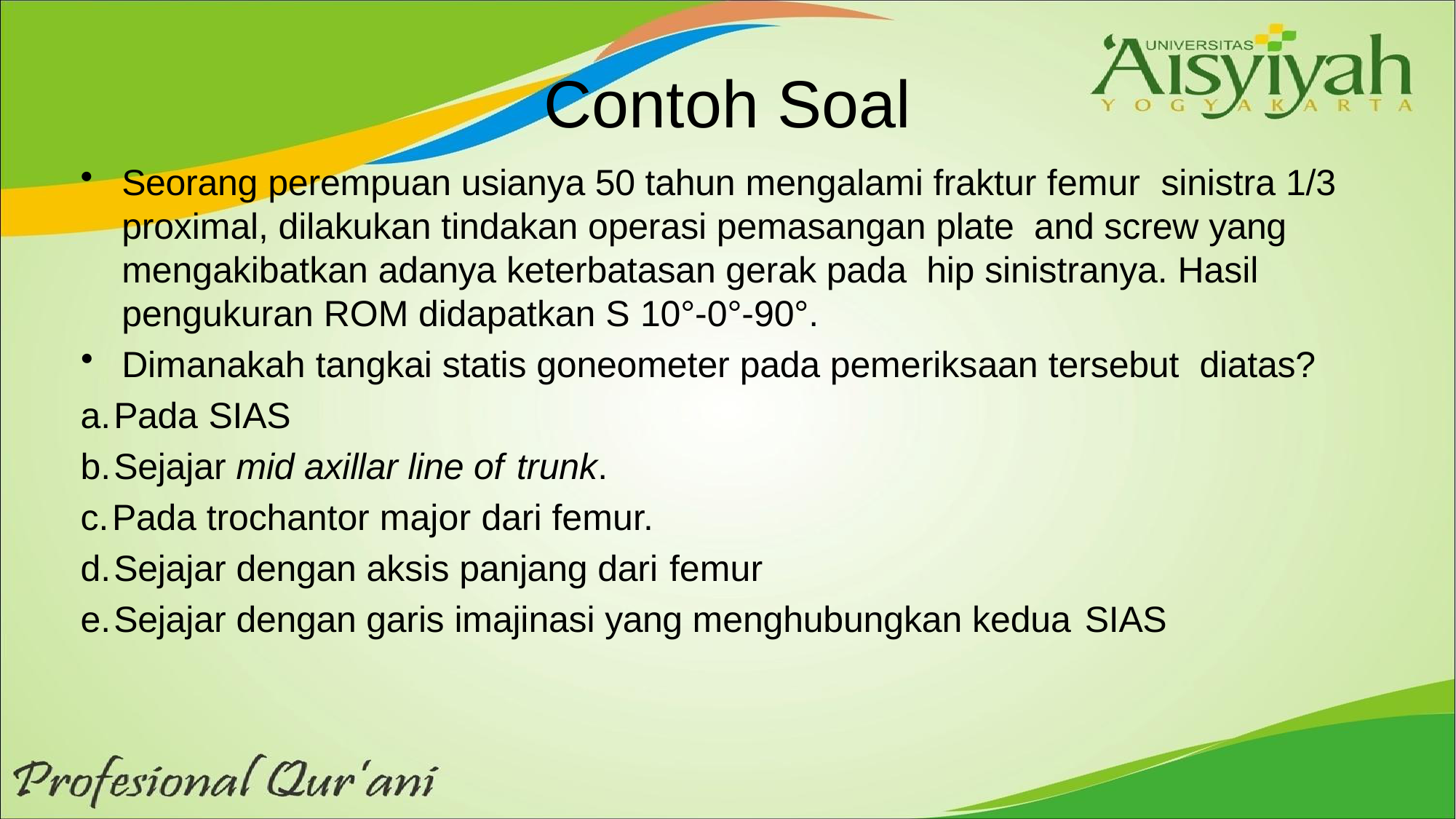

# Contoh Soal
Seorang perempuan usianya 50 tahun mengalami fraktur femur  sinistra 1/3 proximal, dilakukan tindakan operasi pemasangan plate  and screw yang mengakibatkan adanya keterbatasan gerak pada  hip sinistranya. Hasil pengukuran ROM didapatkan S 10°-0°-90°.
Dimanakah tangkai statis goneometer pada pemeriksaan tersebut  diatas?
Pada SIAS
Sejajar mid axillar line of trunk.
Pada trochantor major dari femur.
Sejajar dengan aksis panjang dari femur
Sejajar dengan garis imajinasi yang menghubungkan kedua SIAS